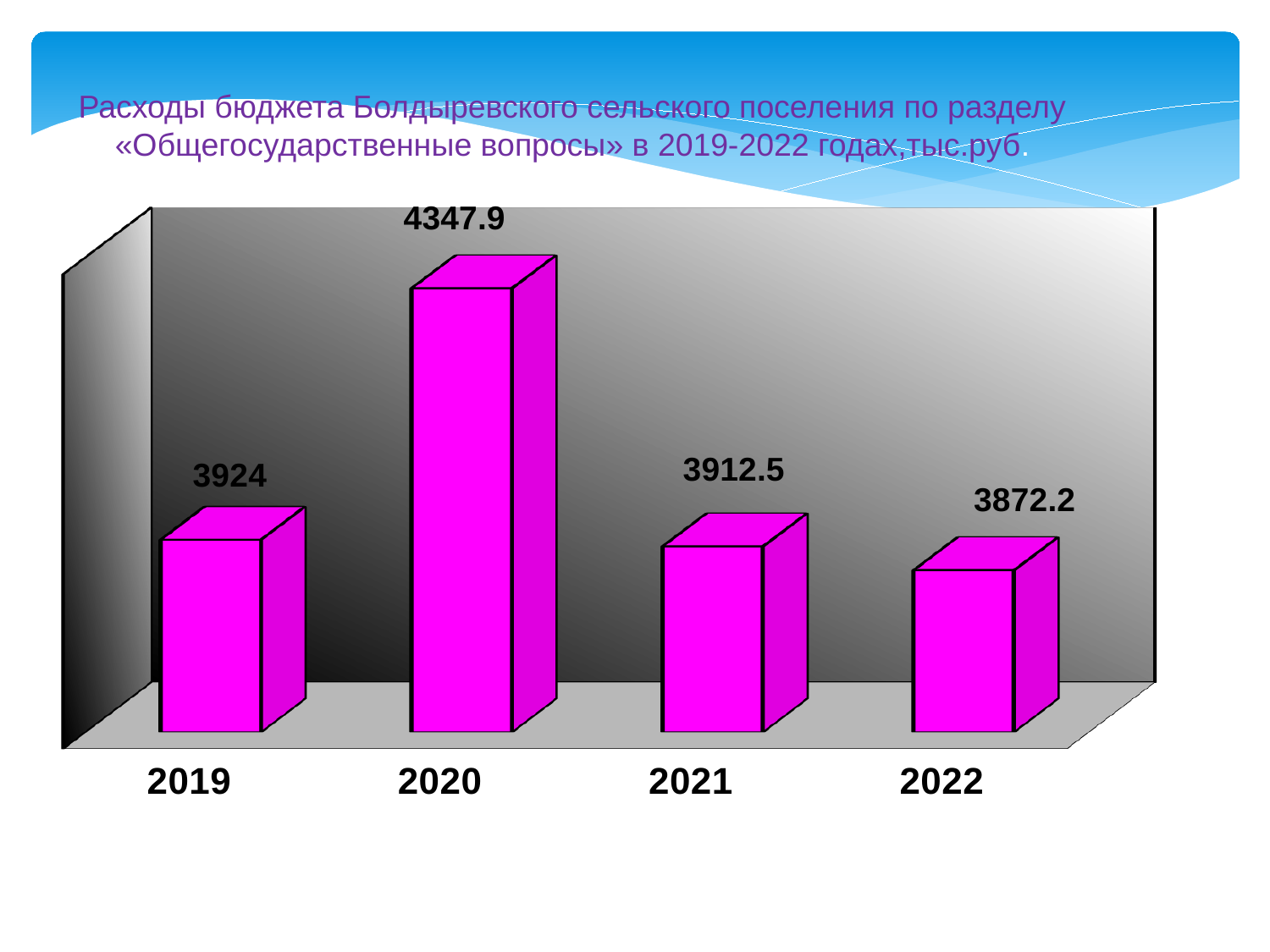

Расходы бюджета Болдыревского сельского поселения по разделу «Общегосударственные вопросы» в 2019-2022 годах,тыс.руб.

[unsupported chart]